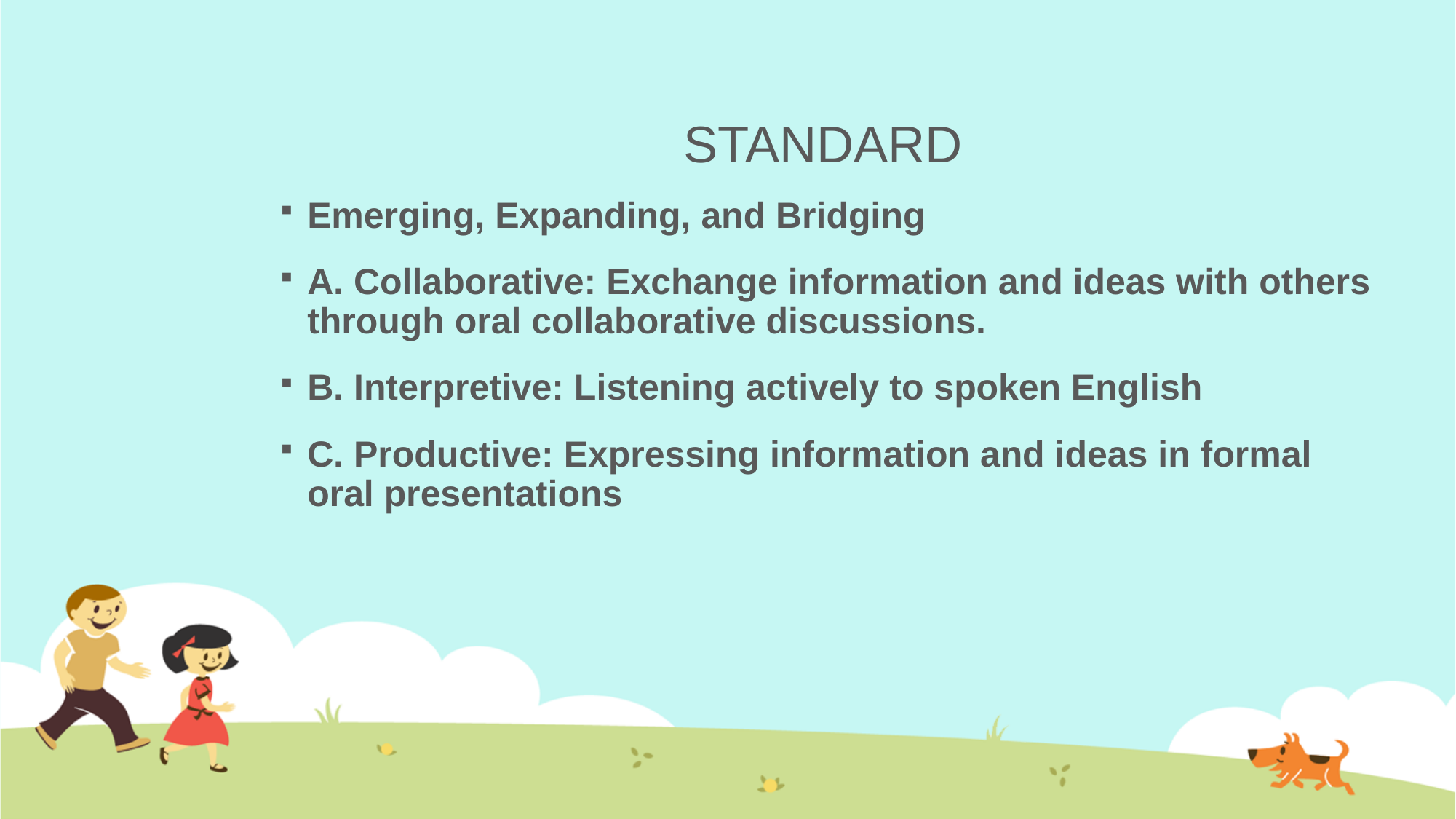

# STANDARD
Emerging, Expanding, and Bridging
A. Collaborative: Exchange information and ideas with others through oral collaborative discussions.
B. Interpretive: Listening actively to spoken English
C. Productive: Expressing information and ideas in formal oral presentations